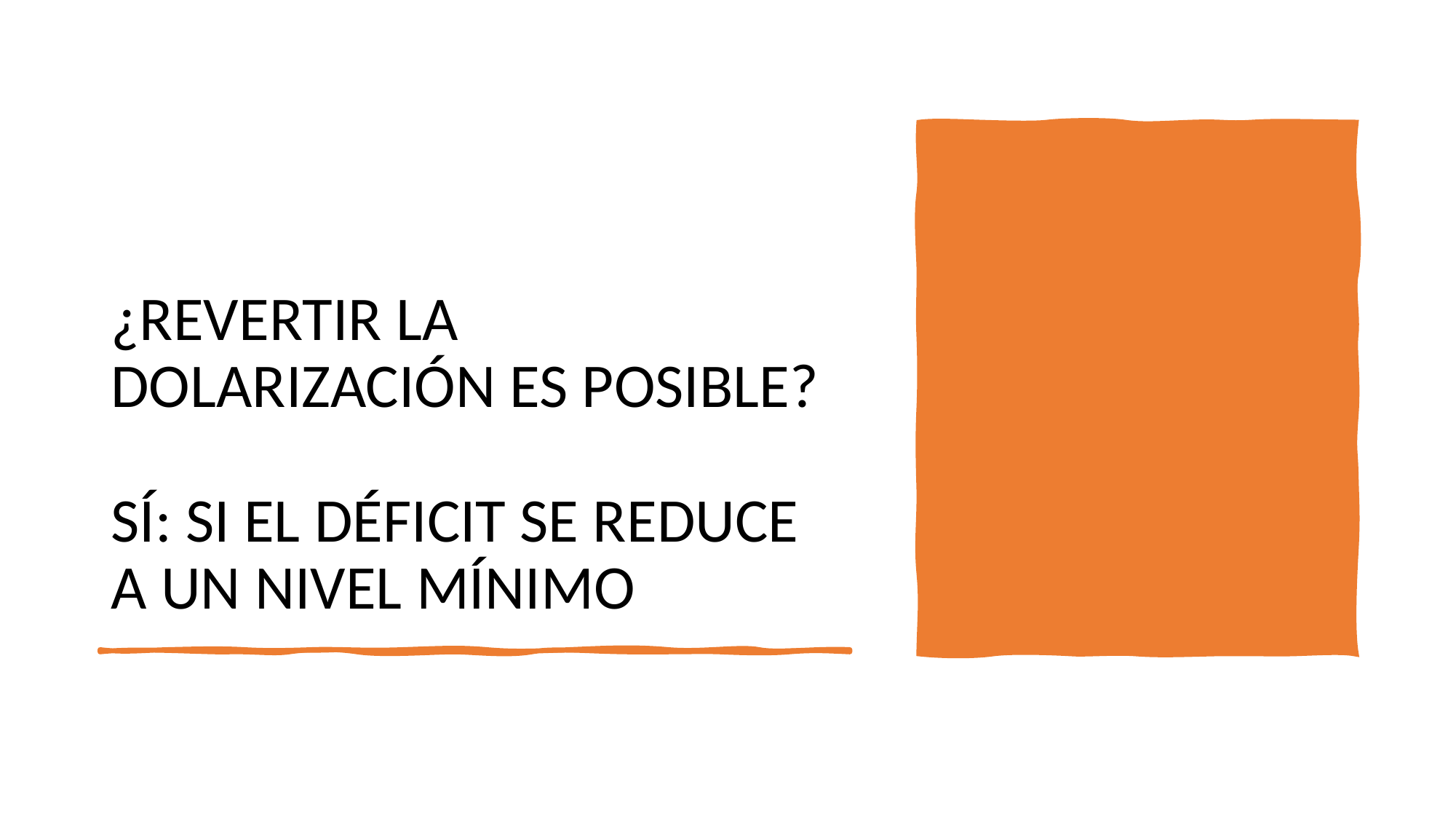

# ¿REVERTIR LA DOLARIZACIÓN ES POSIBLE? SÍ: SI EL DÉFICIT SE REDUCE A UN NIVEL MÍNIMO